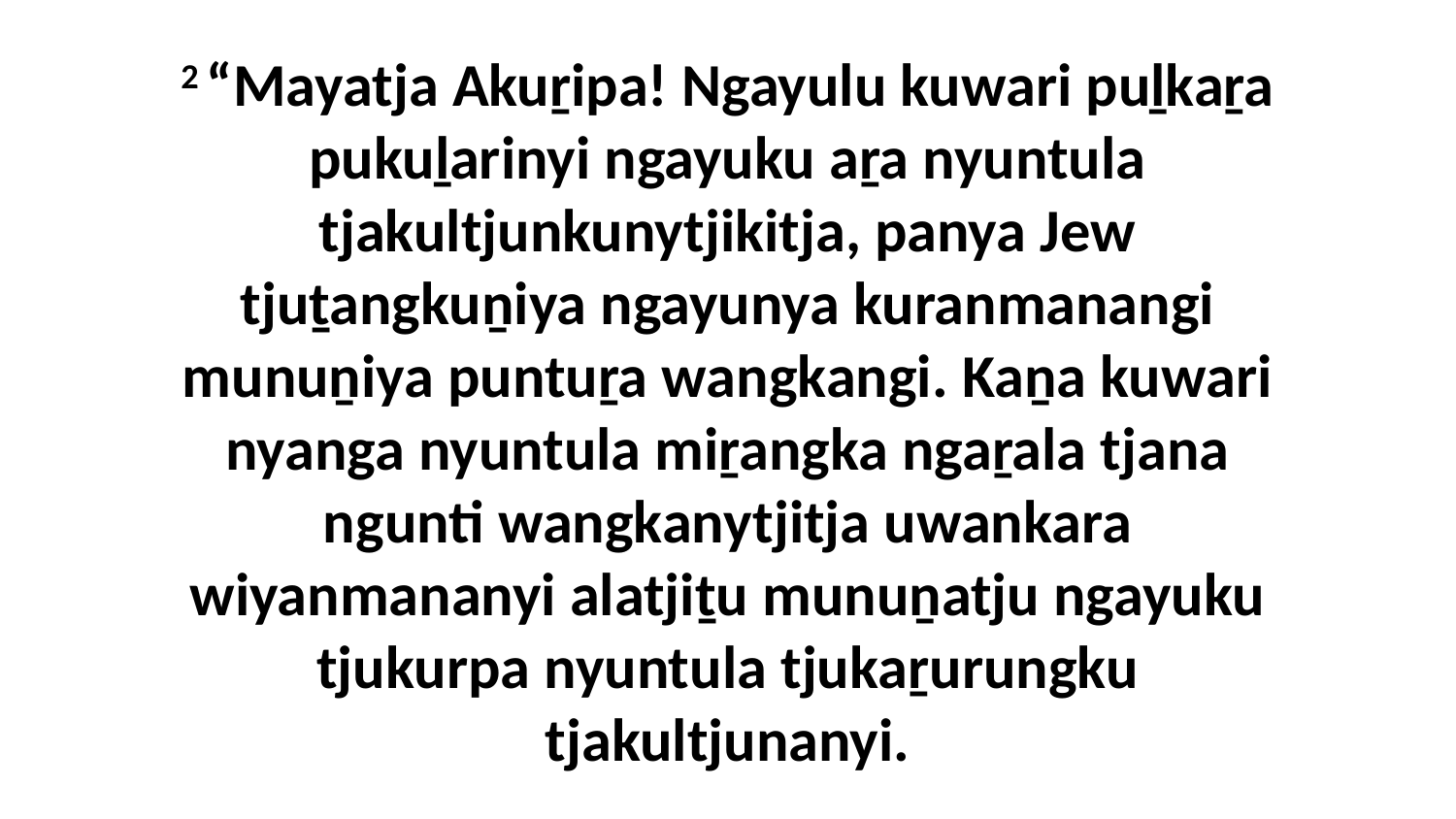

2 “Mayatja Akuṟipa! Ngayulu kuwari puḻkaṟa pukuḻarinyi ngayuku aṟa nyuntula tjakultjunkunytjikitja, panya Jew tjuṯangkuṉiya ngayunya kuranmanangi munuṉiya puntuṟa wangkangi. Kaṉa kuwari nyanga nyuntula miṟangka ngaṟala tjana ngunti wangkanytjitja uwankara wiyanmananyi alatjiṯu munuṉatju ngayuku tjukurpa nyuntula tjukaṟurungku tjakultjunanyi.